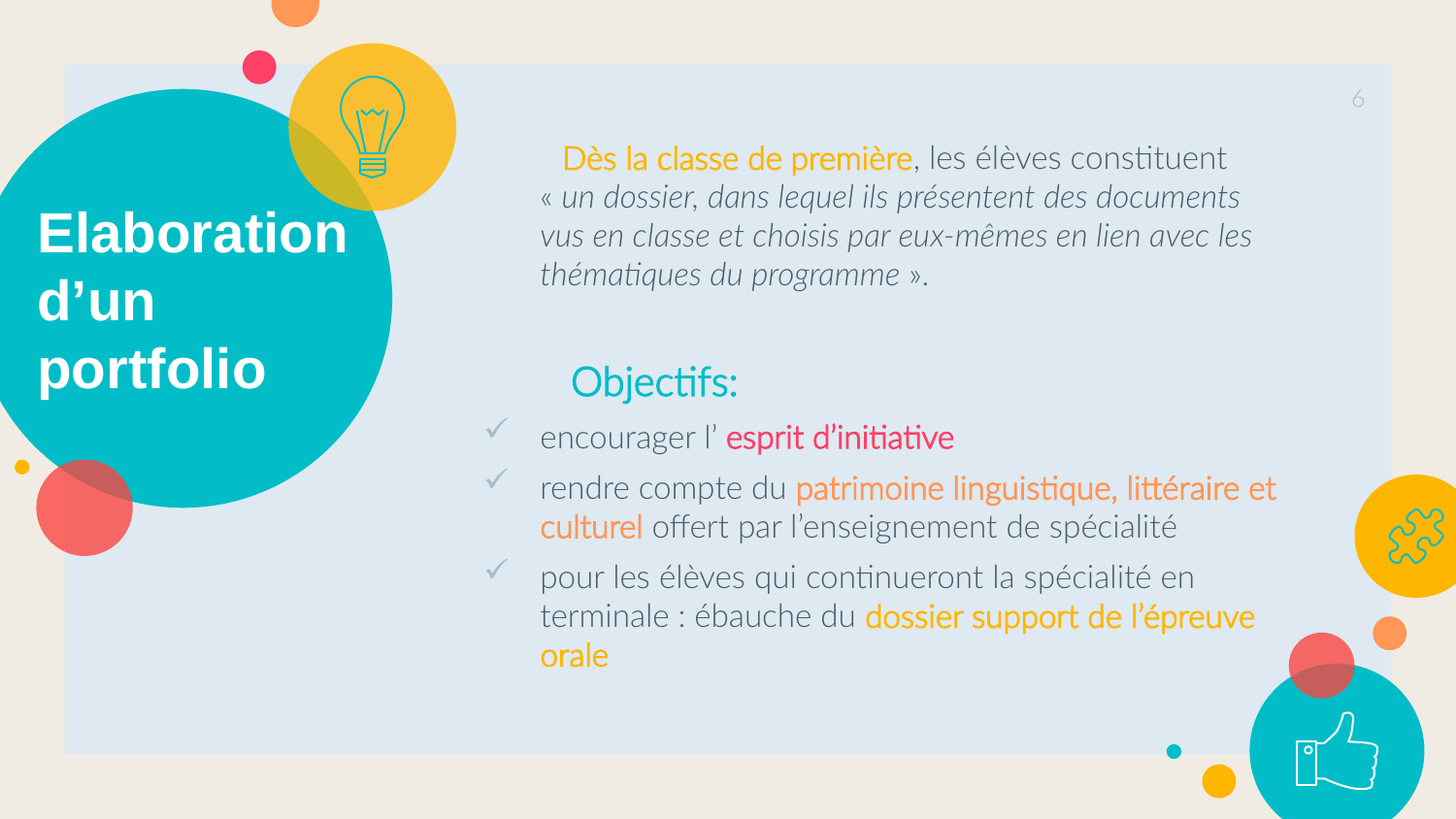

6
# Elaboration d’un portfolio
         Dès la classe de première, les élèves constituent « un dossier, dans lequel ils présentent des documents vus en classe et choisis par eux-mêmes en lien avec les thématiques du programme ».

        Objectifs:
encourager l’ esprit d’initiative
rendre compte du patrimoine linguistique, littéraire et culturel offert par l’enseignement de spécialité
pour les élèves qui continueront la spécialité en terminale : ébauche du dossier support de l’épreuve orale